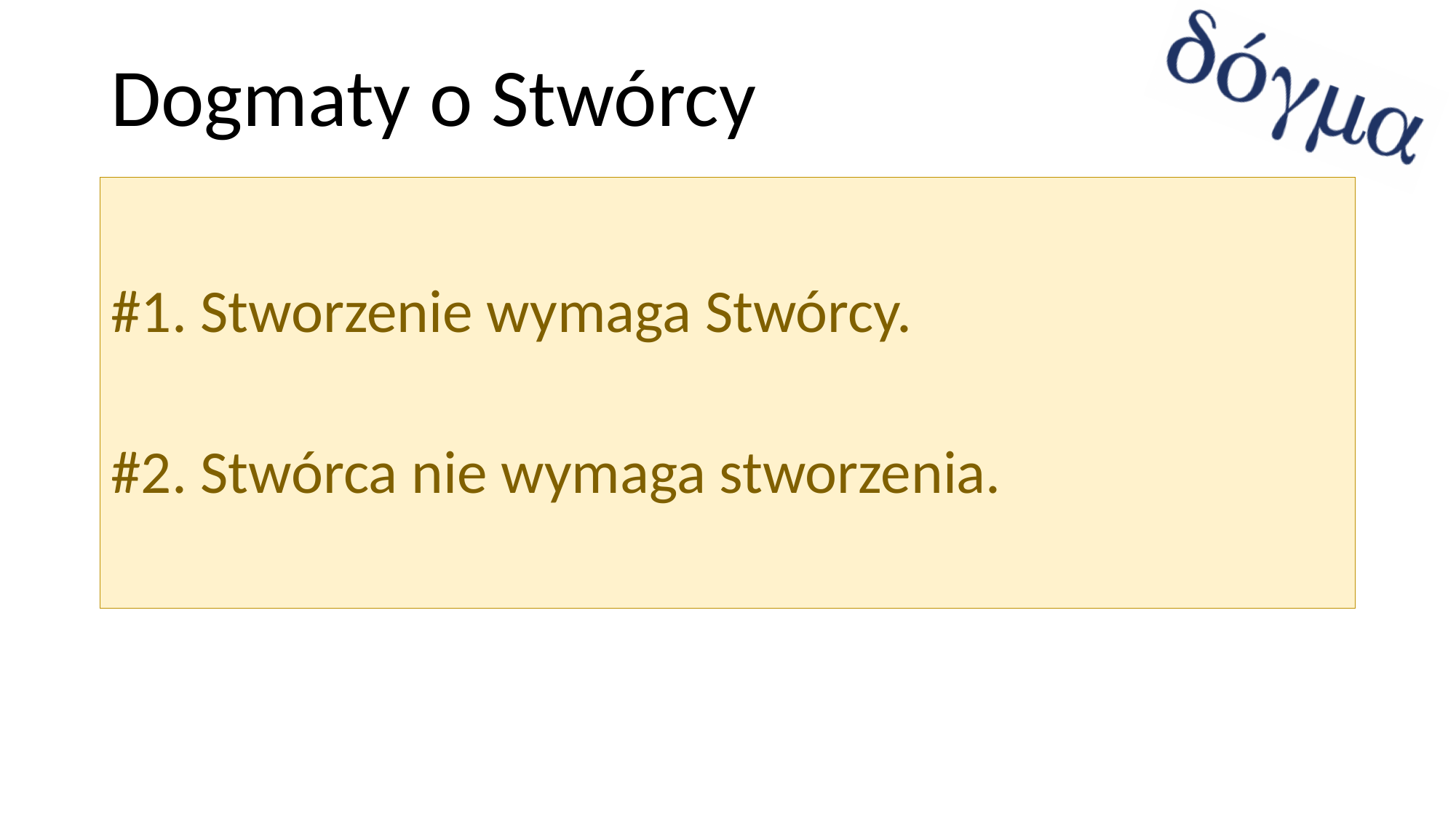

# Dogmaty o Stwórcy
#1. Stworzenie wymaga Stwórcy.

#2. Stwórca nie wymaga stworzenia.